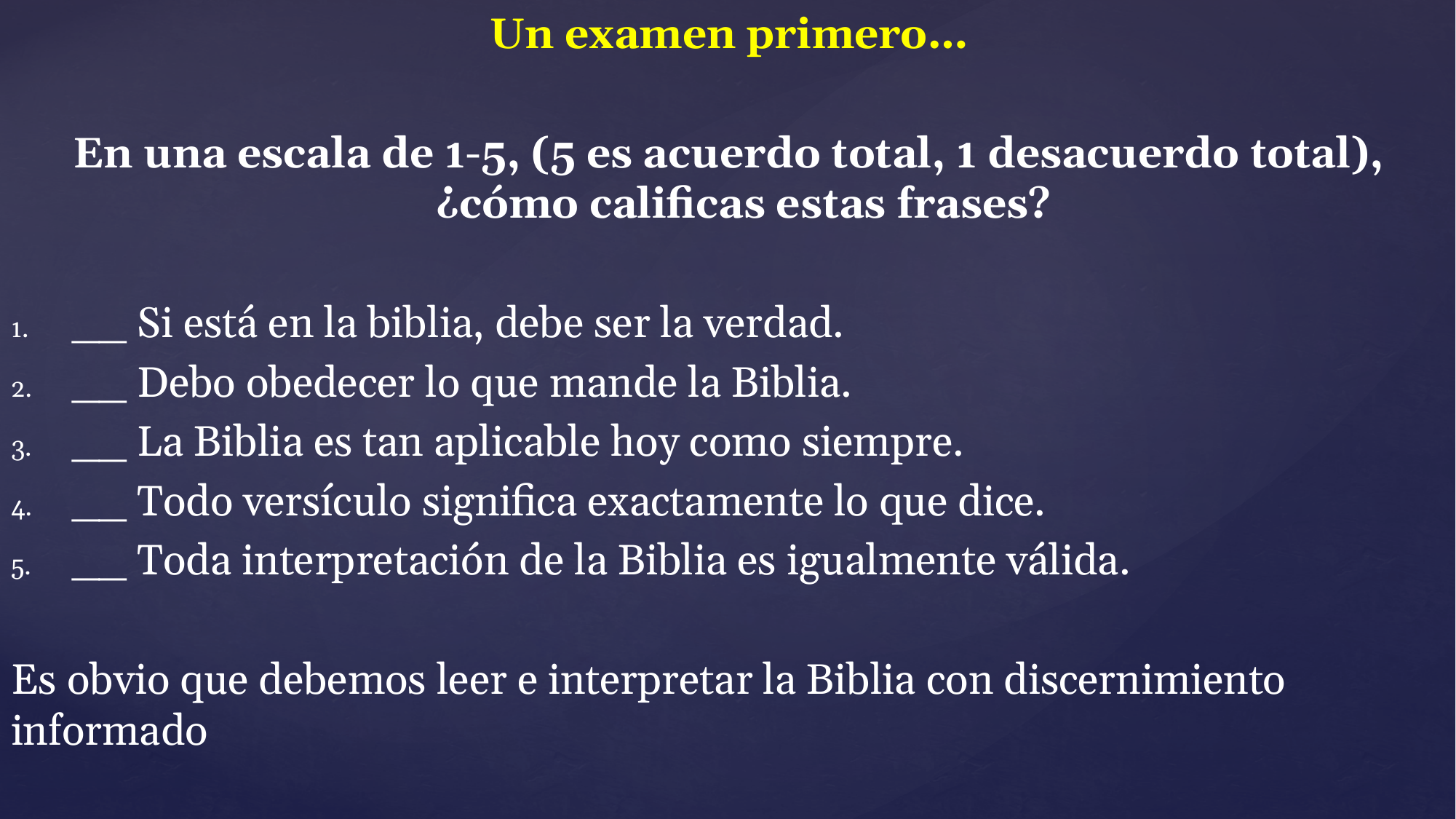

Un examen primero…

En una escala de 1-5, (5 es acuerdo total, 1 desacuerdo total), ¿cómo calificas estas frases?

__ Si está en la biblia, debe ser la verdad.
__ Debo obedecer lo que mande la Biblia.
__ La Biblia es tan aplicable hoy como siempre.
__ Todo versículo significa exactamente lo que dice.
__ Toda interpretación de la Biblia es igualmente válida.

Es obvio que debemos leer e interpretar la Biblia con discernimiento informado